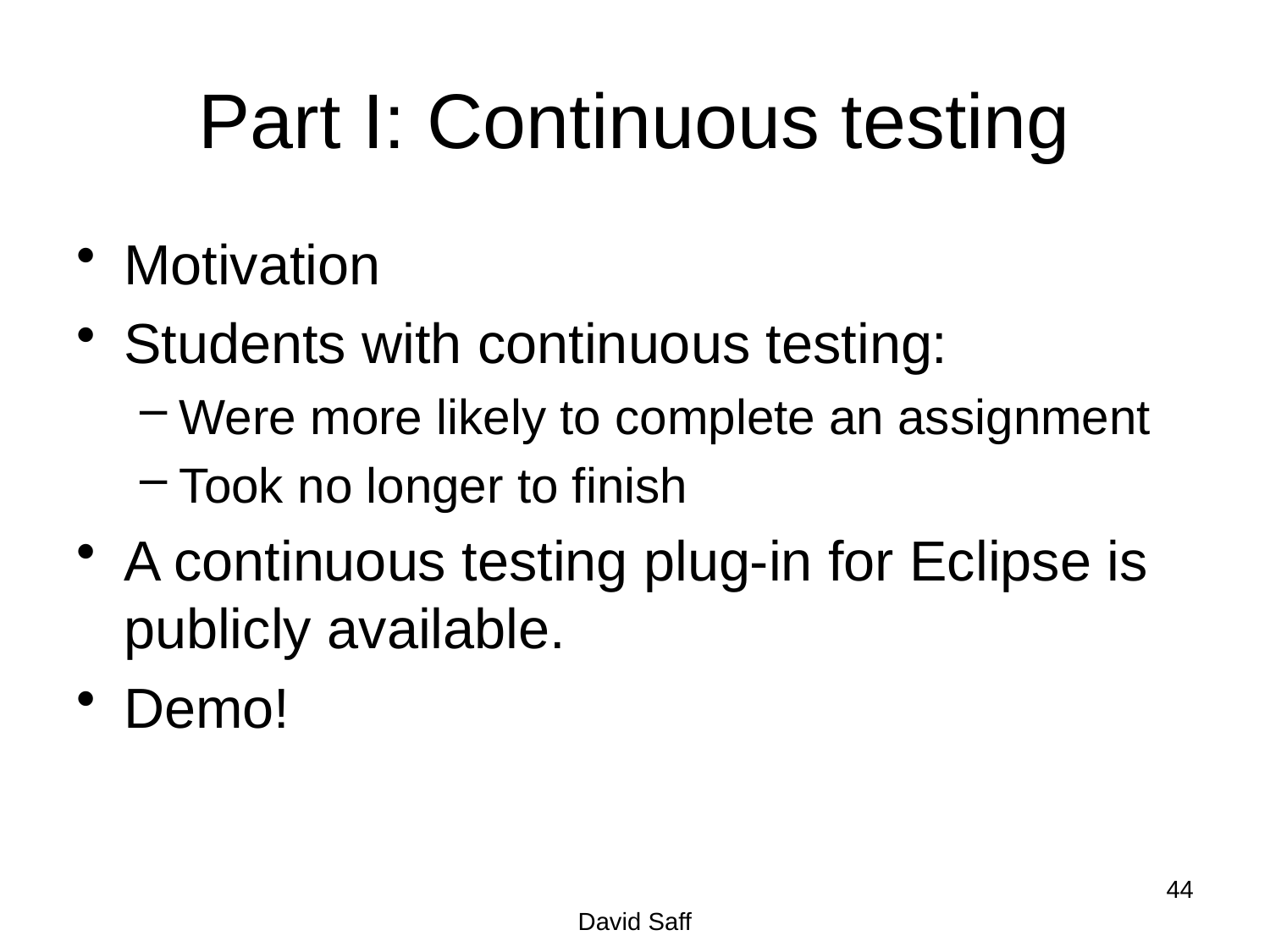

# Part I: Continuous testing
Motivation
Students with continuous testing:
Were more likely to complete an assignment
Took no longer to finish
A continuous testing plug-in for Eclipse is publicly available.
Demo!

44
David Saff